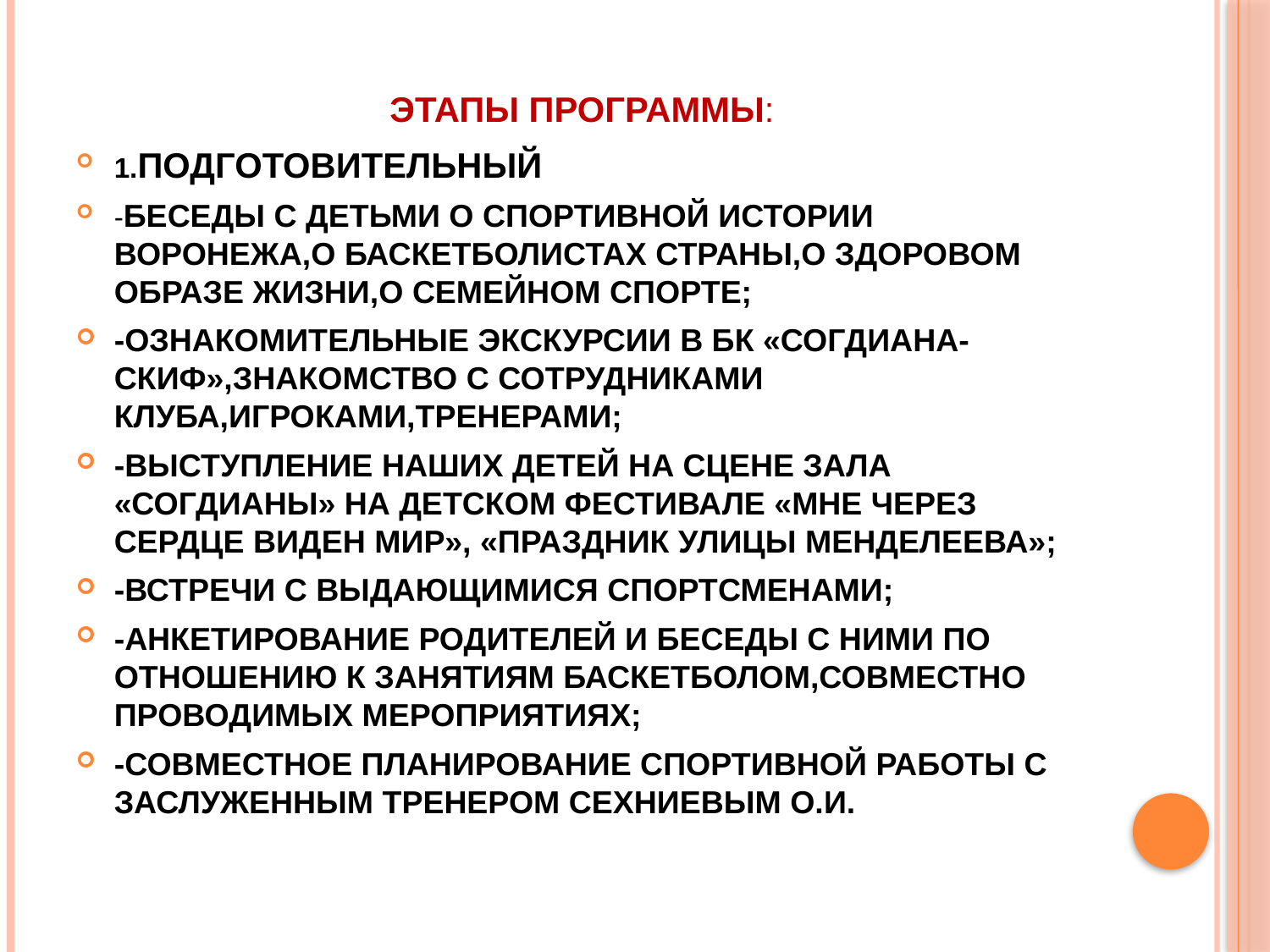

# ЭТАПЫ ПРОГРАММЫ:
1.ПОДГОТОВИТЕЛЬНЫЙ
-БЕСЕДЫ С ДЕТЬМИ О СПОРТИВНОЙ ИСТОРИИ ВОРОНЕЖА,О БАСКЕТБОЛИСТАХ СТРАНЫ,О ЗДОРОВОМ ОБРАЗЕ ЖИЗНИ,О СЕМЕЙНОМ СПОРТЕ;
-ОЗНАКОМИТЕЛЬНЫЕ ЭКСКУРСИИ В БК «СОГДИАНА-СКИФ»,ЗНАКОМСТВО С СОТРУДНИКАМИ КЛУБА,ИГРОКАМИ,ТРЕНЕРАМИ;
-ВЫСТУПЛЕНИЕ НАШИХ ДЕТЕЙ НА СЦЕНЕ ЗАЛА «СОГДИАНЫ» НА ДЕТСКОМ ФЕСТИВАЛЕ «МНЕ ЧЕРЕЗ СЕРДЦЕ ВИДЕН МИР», «ПРАЗДНИК УЛИЦЫ МЕНДЕЛЕЕВА»;
-ВСТРЕЧИ С ВЫДАЮЩИМИСЯ СПОРТСМЕНАМИ;
-АНКЕТИРОВАНИЕ РОДИТЕЛЕЙ И БЕСЕДЫ С НИМИ ПО ОТНОШЕНИЮ К ЗАНЯТИЯМ БАСКЕТБОЛОМ,СОВМЕСТНО ПРОВОДИМЫХ МЕРОПРИЯТИЯХ;
-СОВМЕСТНОЕ ПЛАНИРОВАНИЕ СПОРТИВНОЙ РАБОТЫ С ЗАСЛУЖЕННЫМ ТРЕНЕРОМ СЕХНИЕВЫМ О.И.